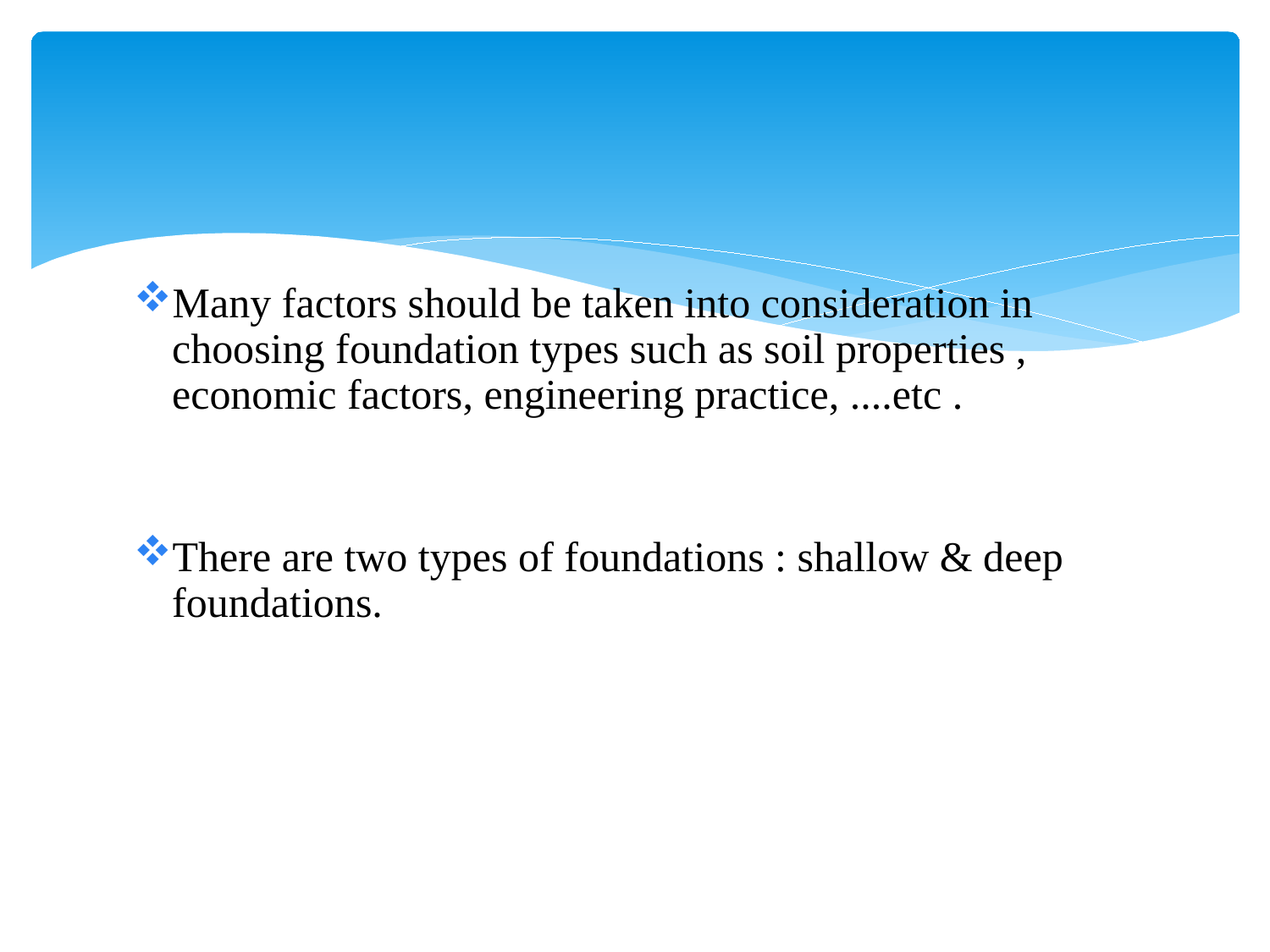

Many factors should be taken into consideration in choosing foundation types such as soil properties , economic factors, engineering practice, ....etc .

There are two types of foundations : shallow & deep foundations.